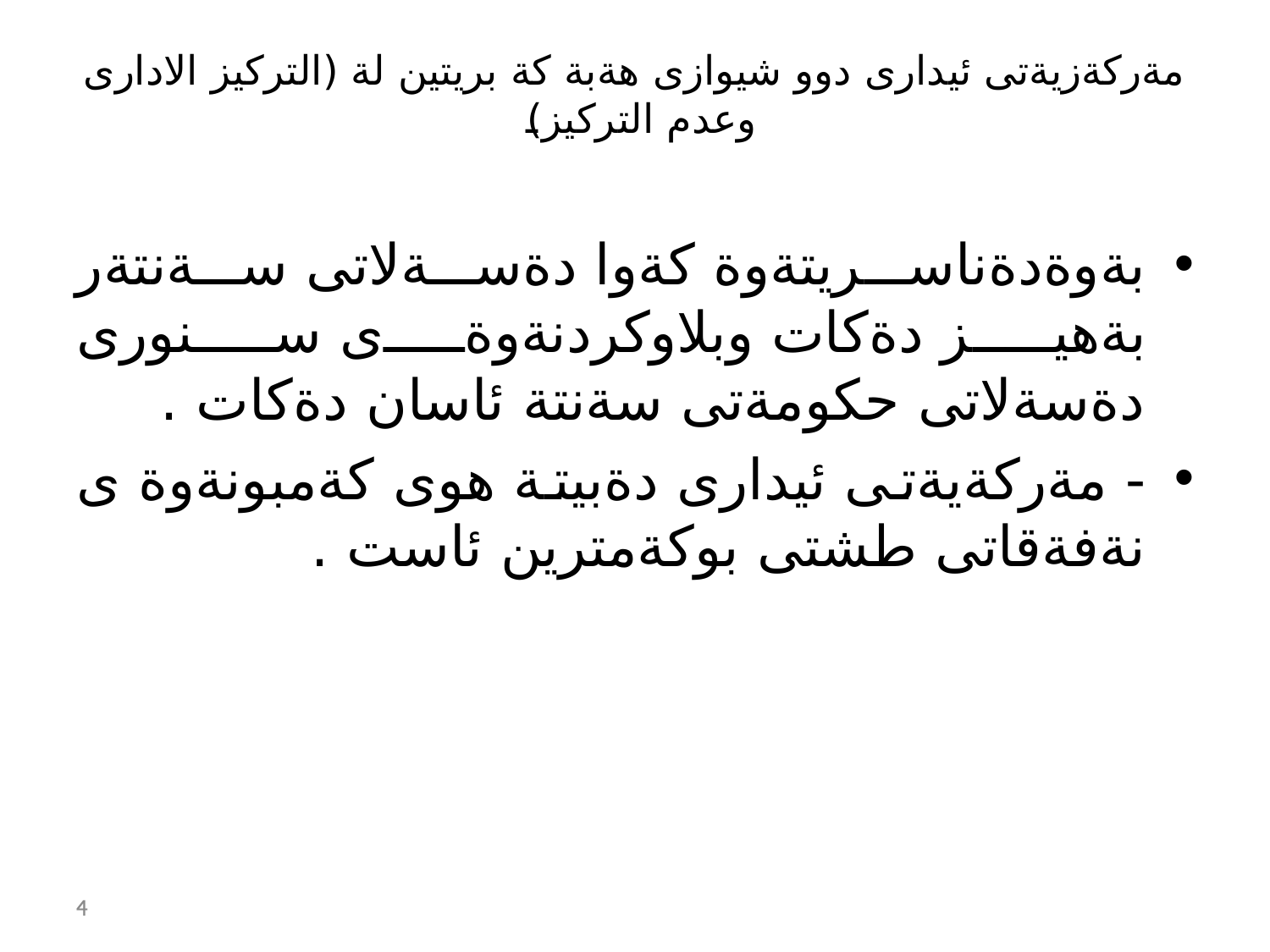

# مةركةزيةتى ئيدارى دوو شيوازى هةبة كة بريتين لة (التركيز الادارى وعدم التركيز)
بةوةدةناسريتةوة كةوا دةسةلاتى سةنتةر بةهيز دةكات وبلاوكردنةوةى سنورى دةسةلاتى حكومةتى سةنتة ئاسان دةكات .
- مةركةيةتى ئيدارى دةبيتة هوى كةمبونةوة ى نةفةقاتى طشتى بوكةمترين ئاست .

4